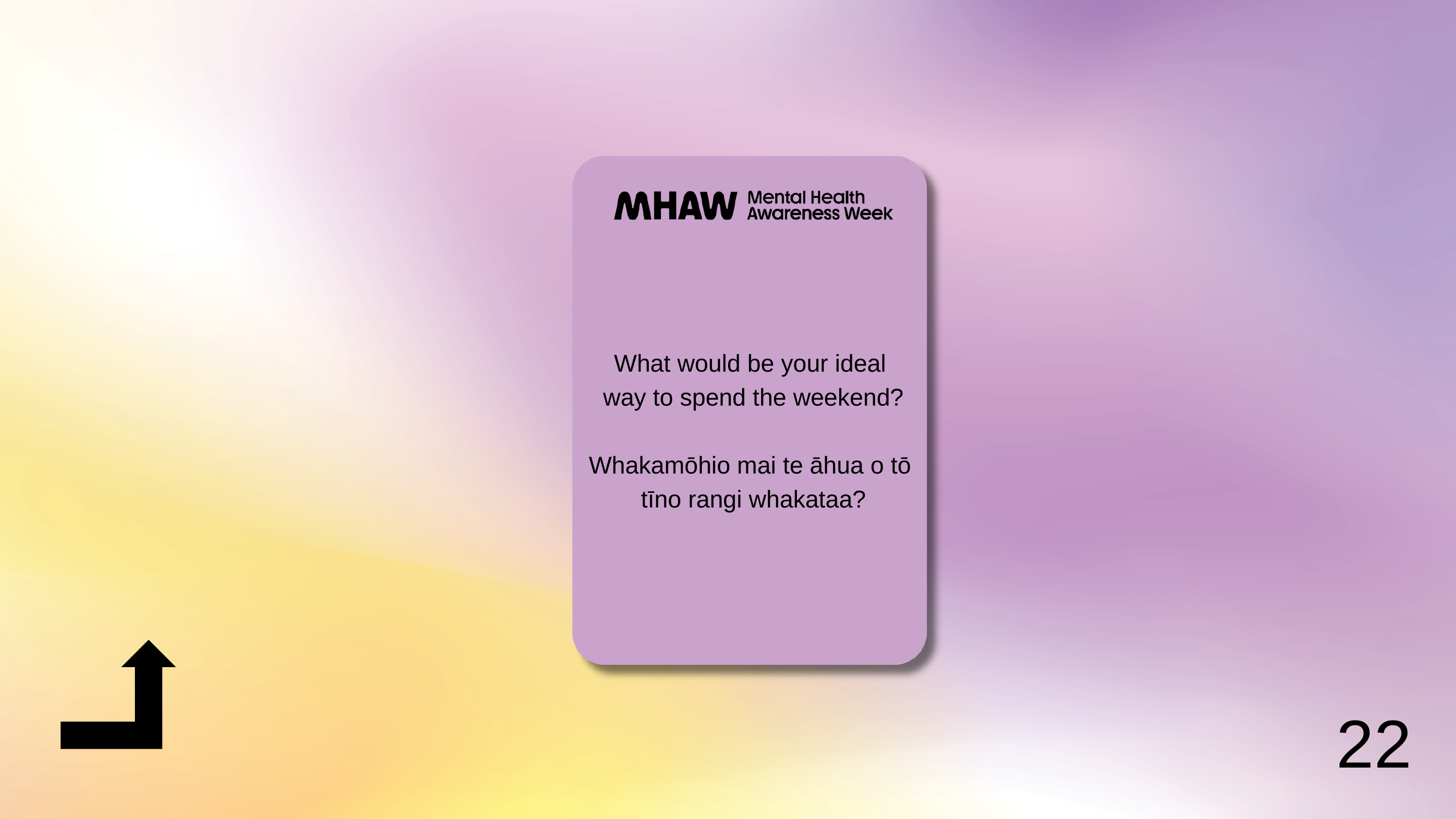

What would be your ideal
way to spend the weekend?

Whakamōhio mai te āhua o tō
tīno rangi whakataa?

22